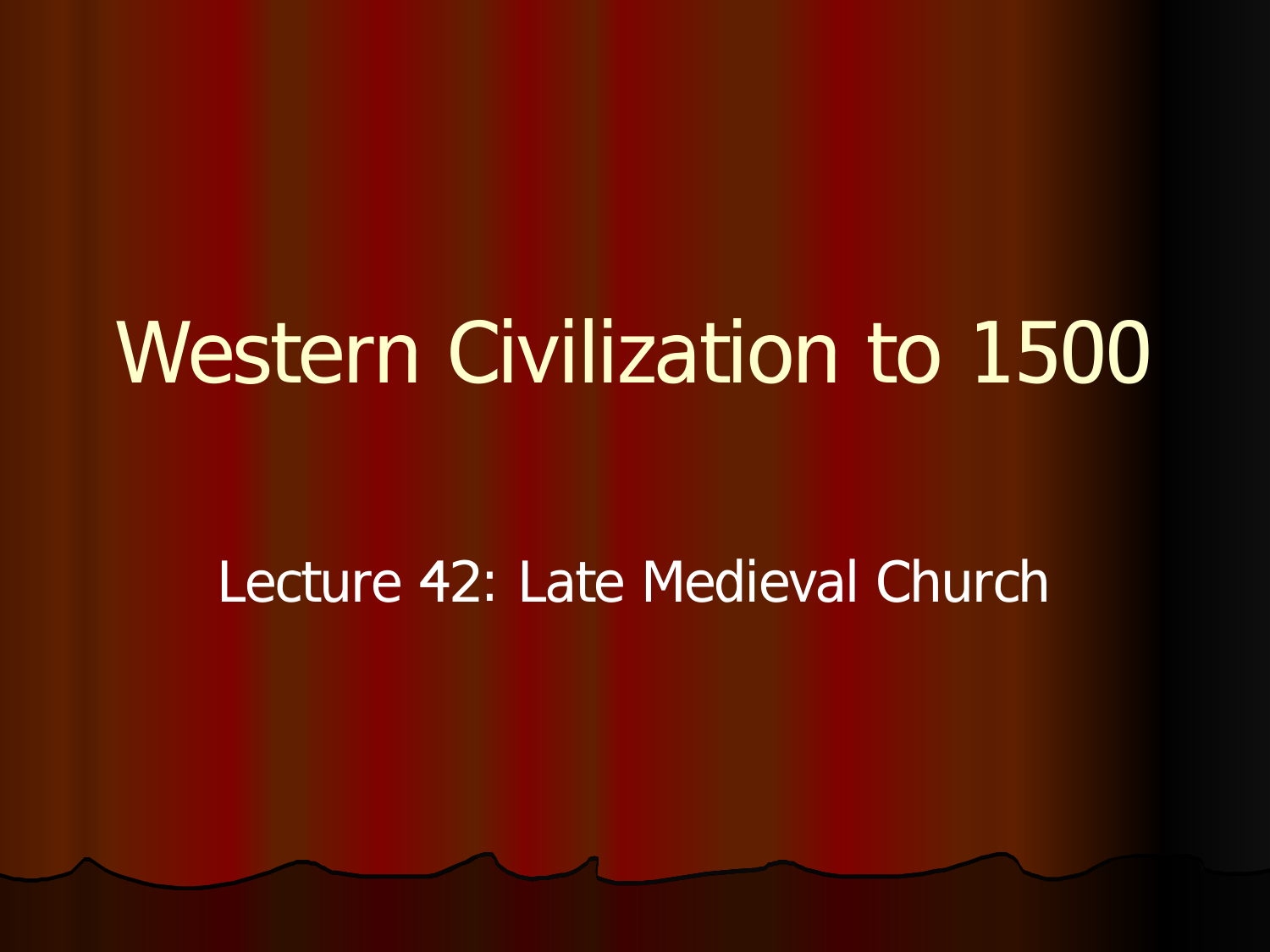

# Western Civilization to 1500
Lecture 42: Late Medieval Church